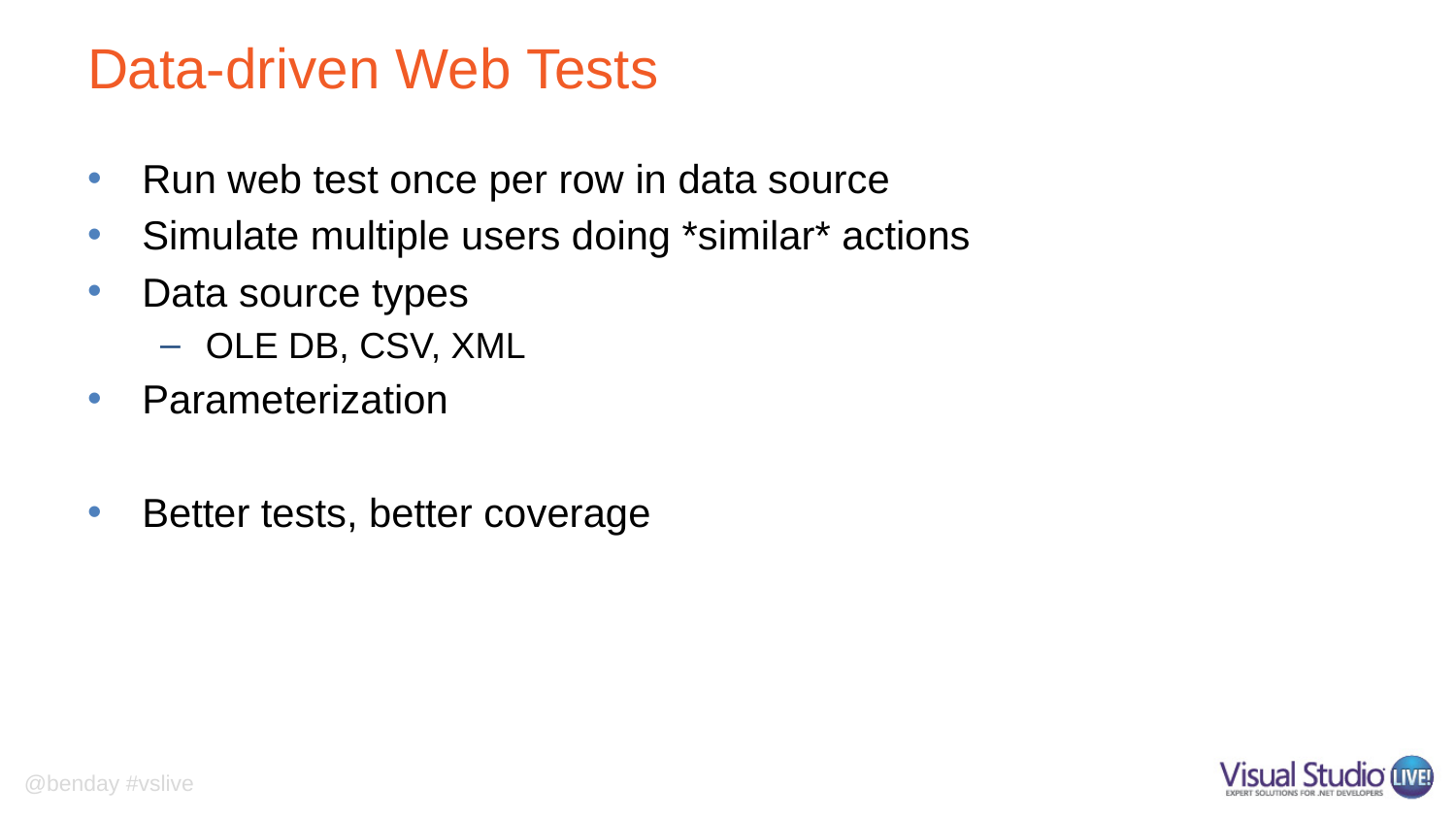

# Data-driven Web Tests
Run web test once per row in data source
Simulate multiple users doing *similar* actions
Data source types
OLE DB, CSV, XML
Parameterization

Better tests, better coverage